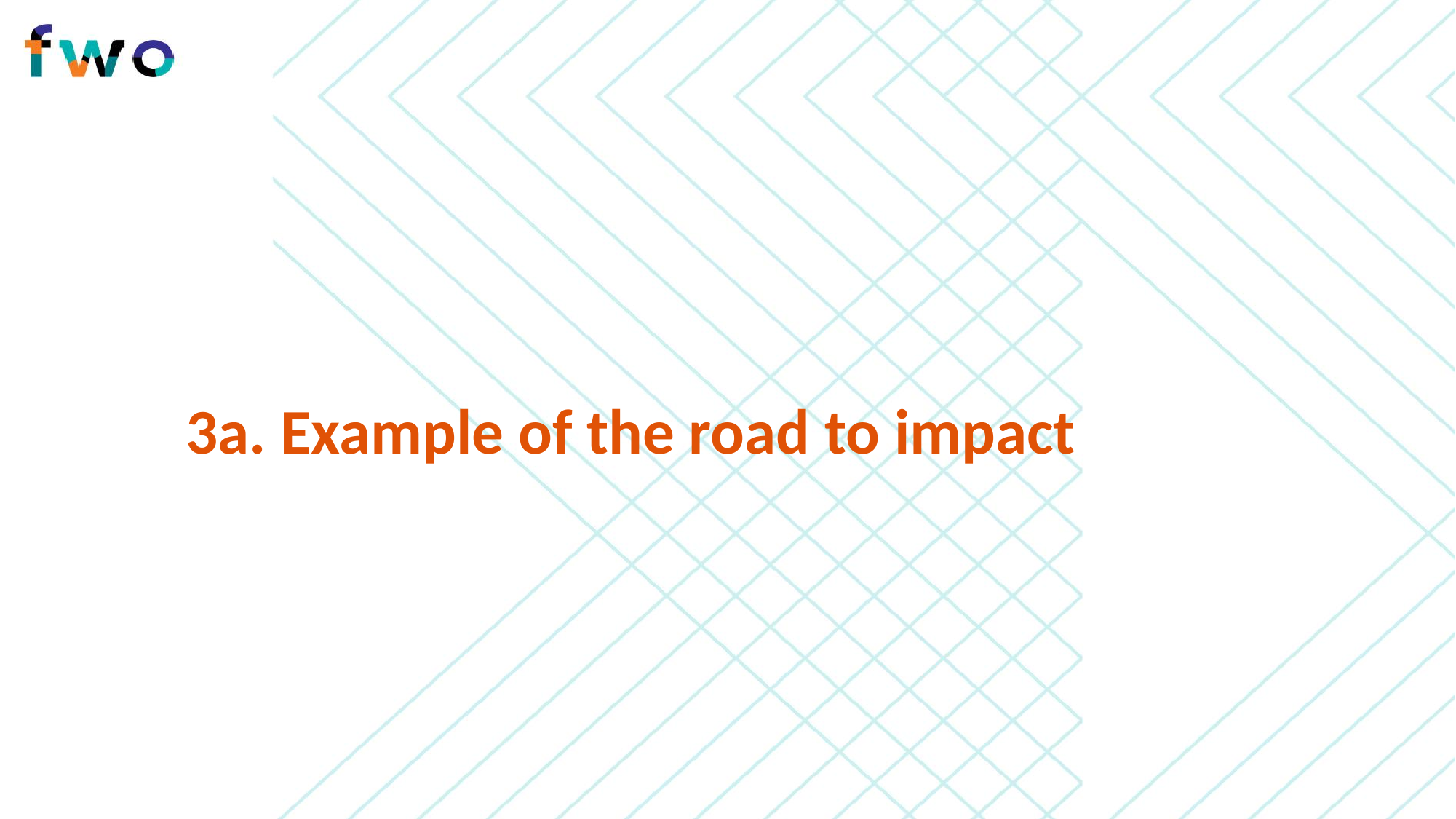

# 3a. Example of the road to impact